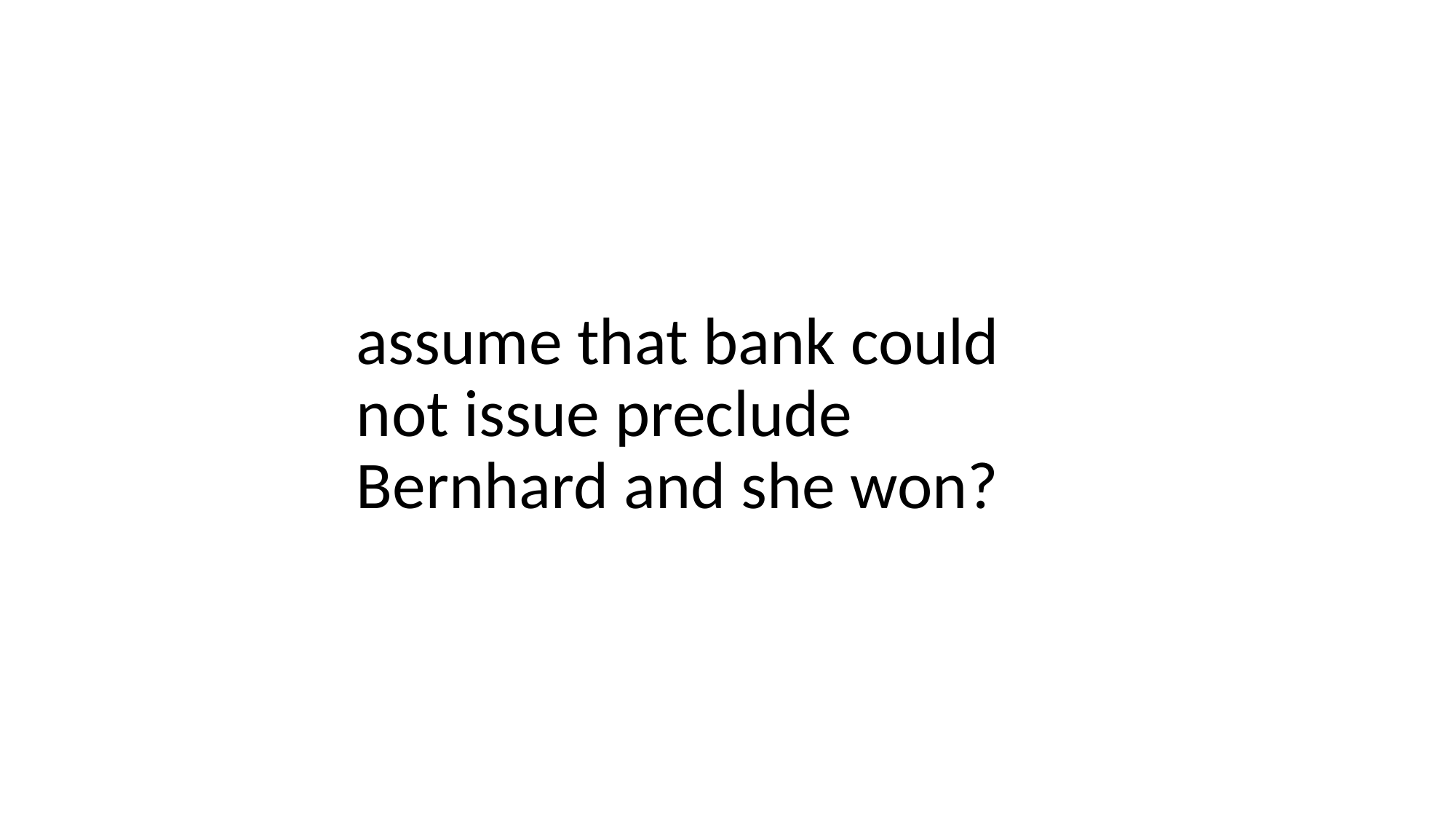

# assume that bank could not issue preclude Bernhard and she won?